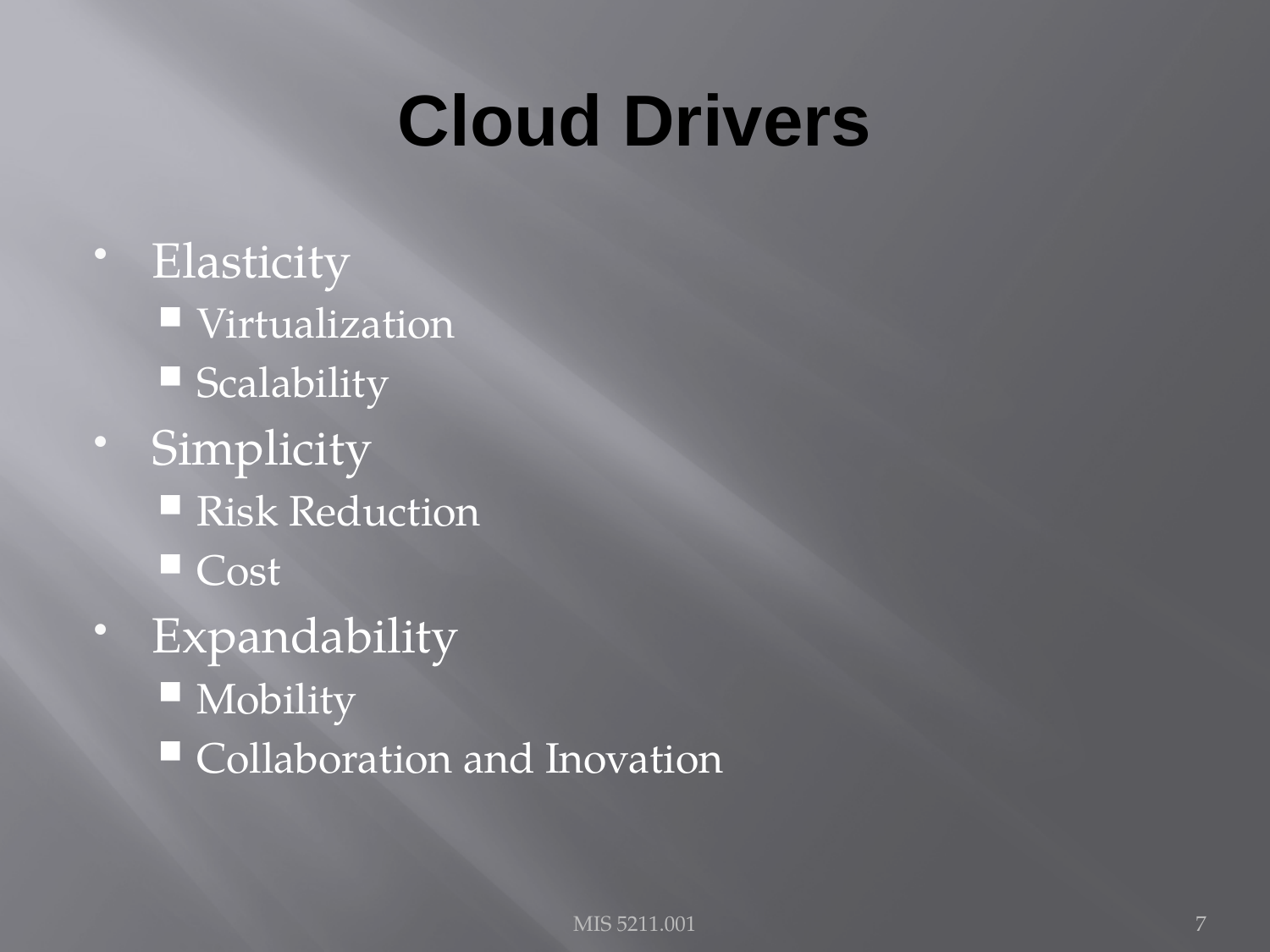

# Cloud Drivers
Elasticity
Virtualization
Scalability
Simplicity
Risk Reduction
Cost
Expandability
Mobility
Collaboration and Inovation
MIS 5211.001
7